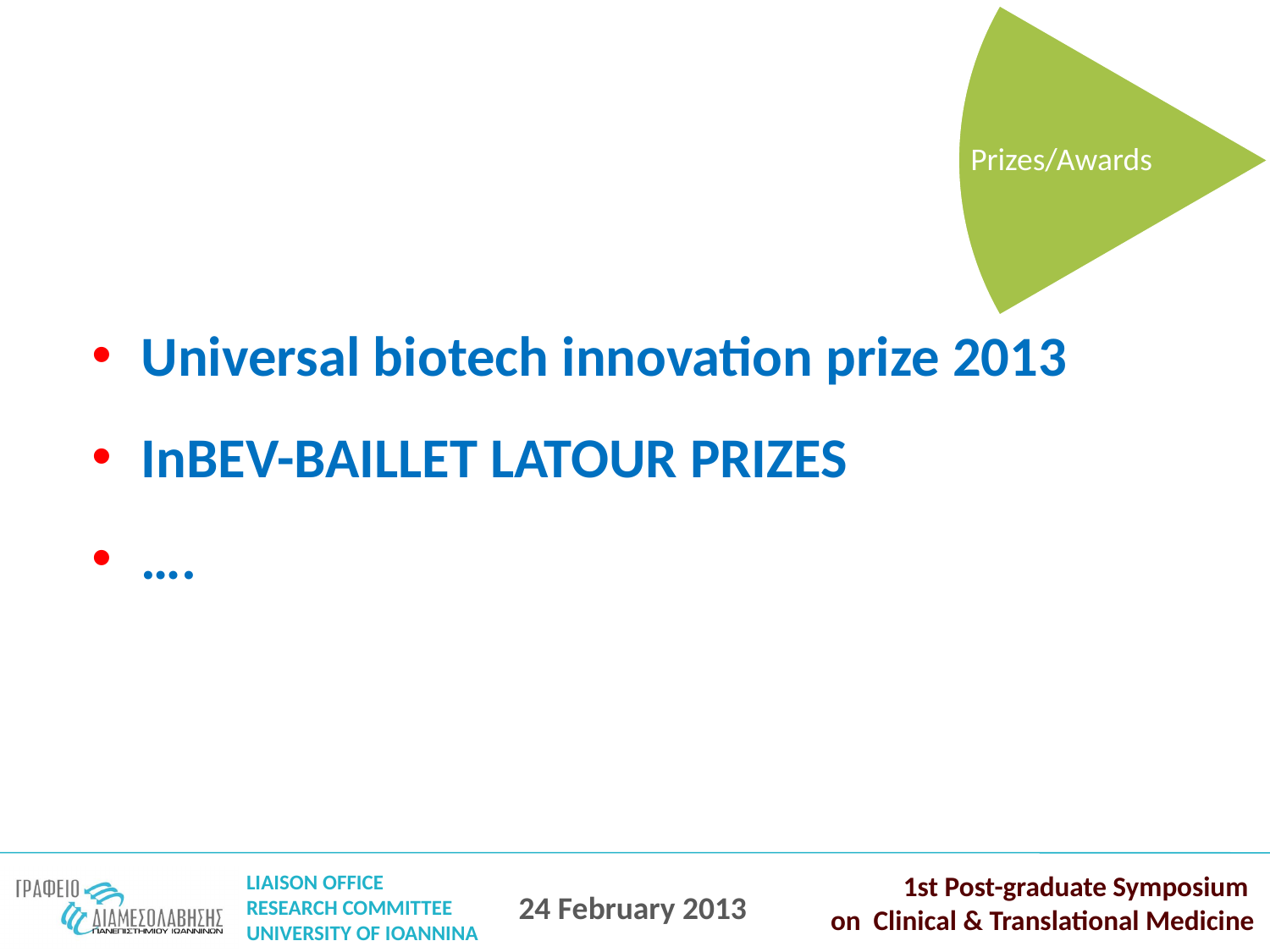

Prizes/Awards
Universal biotech innovation prize 2013
InBEV-BAILLET LATOUR PRIZES
….